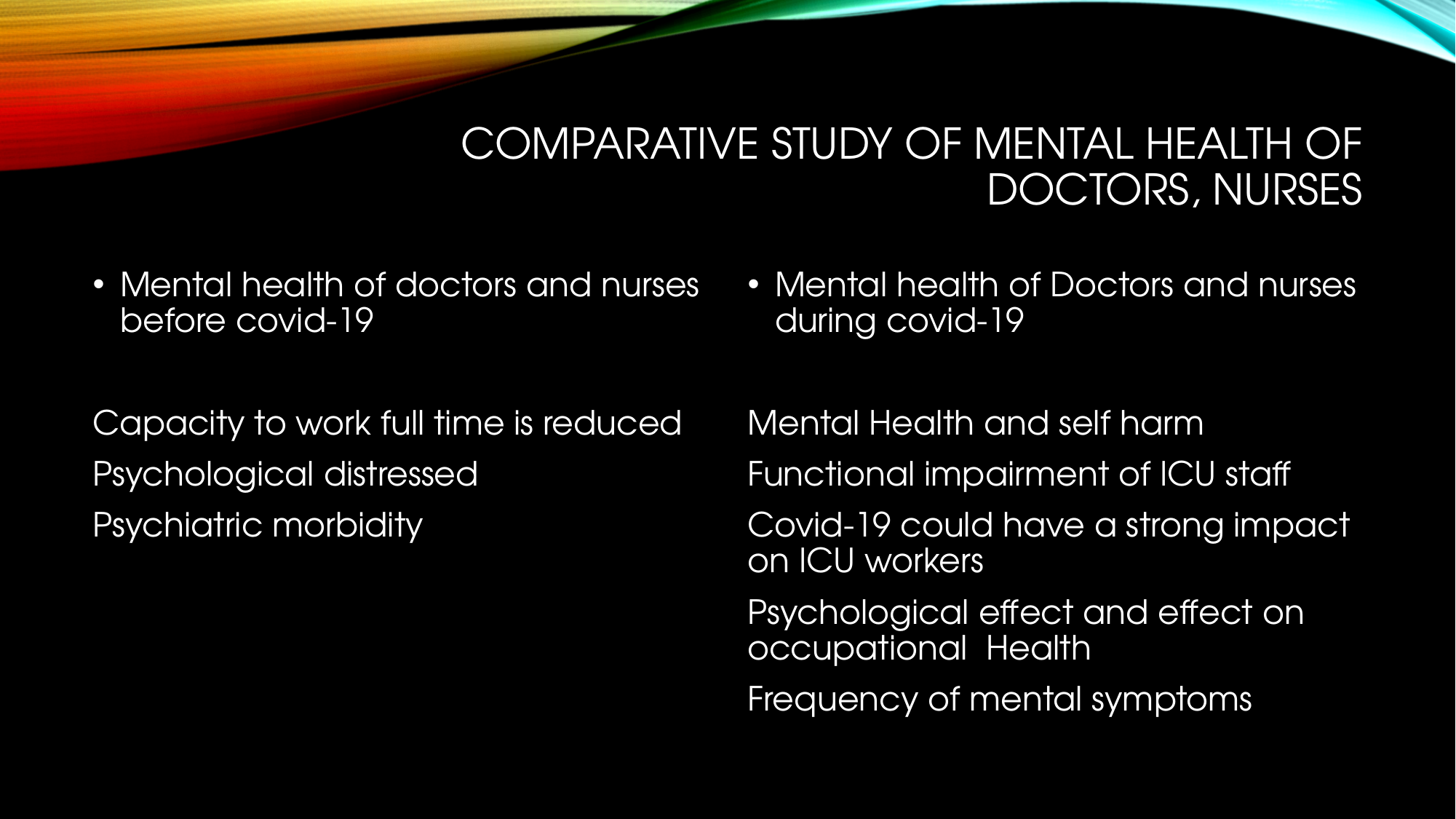

# Comparative Study of Mental health of Doctors, nurses
Mental health of doctors and nurses before covid-19

Capacity to work full time is reduced
Psychological distressed
Psychiatric morbidity
Mental health of Doctors and nurses during covid-19

Mental Health and self harm
Functional impairment of ICU staff
Covid-19 could have a strong impact on ICU workers
Psychological effect and effect on occupational  Health
Frequency of mental symptoms